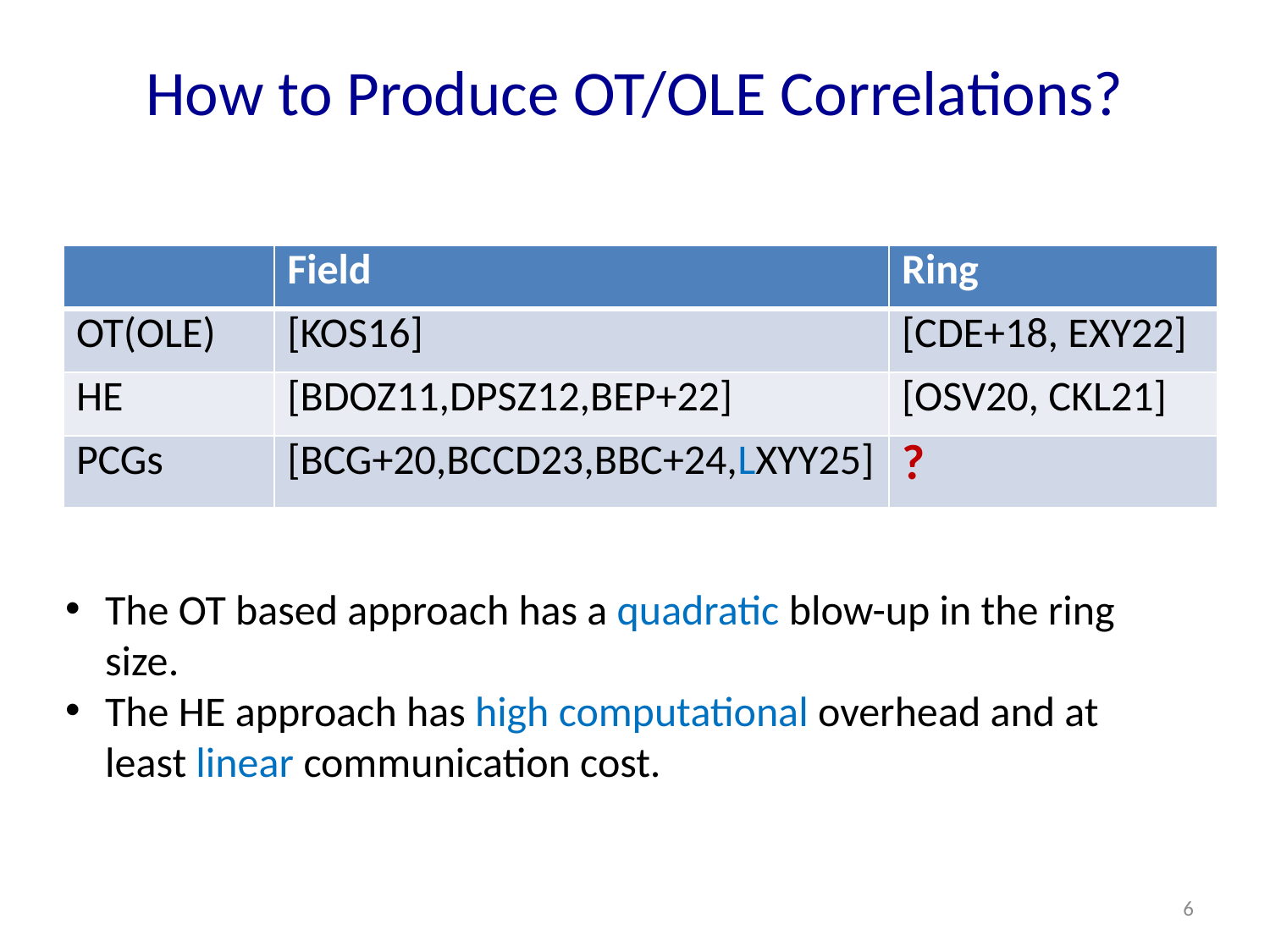

# How to Produce OT/OLE Correlations?
|  | Field | Ring |
| --- | --- | --- |
| OT(OLE) | [KOS16] | [CDE+18, EXY22] |
| HE | [BDOZ11,DPSZ12,BEP+22] | [OSV20, CKL21] |
| PCGs | [BCG+20,BCCD23,BBC+24,LXYY25] | ? |
The OT based approach has a quadratic blow-up in the ring size.
The HE approach has high computational overhead and at least linear communication cost.
6